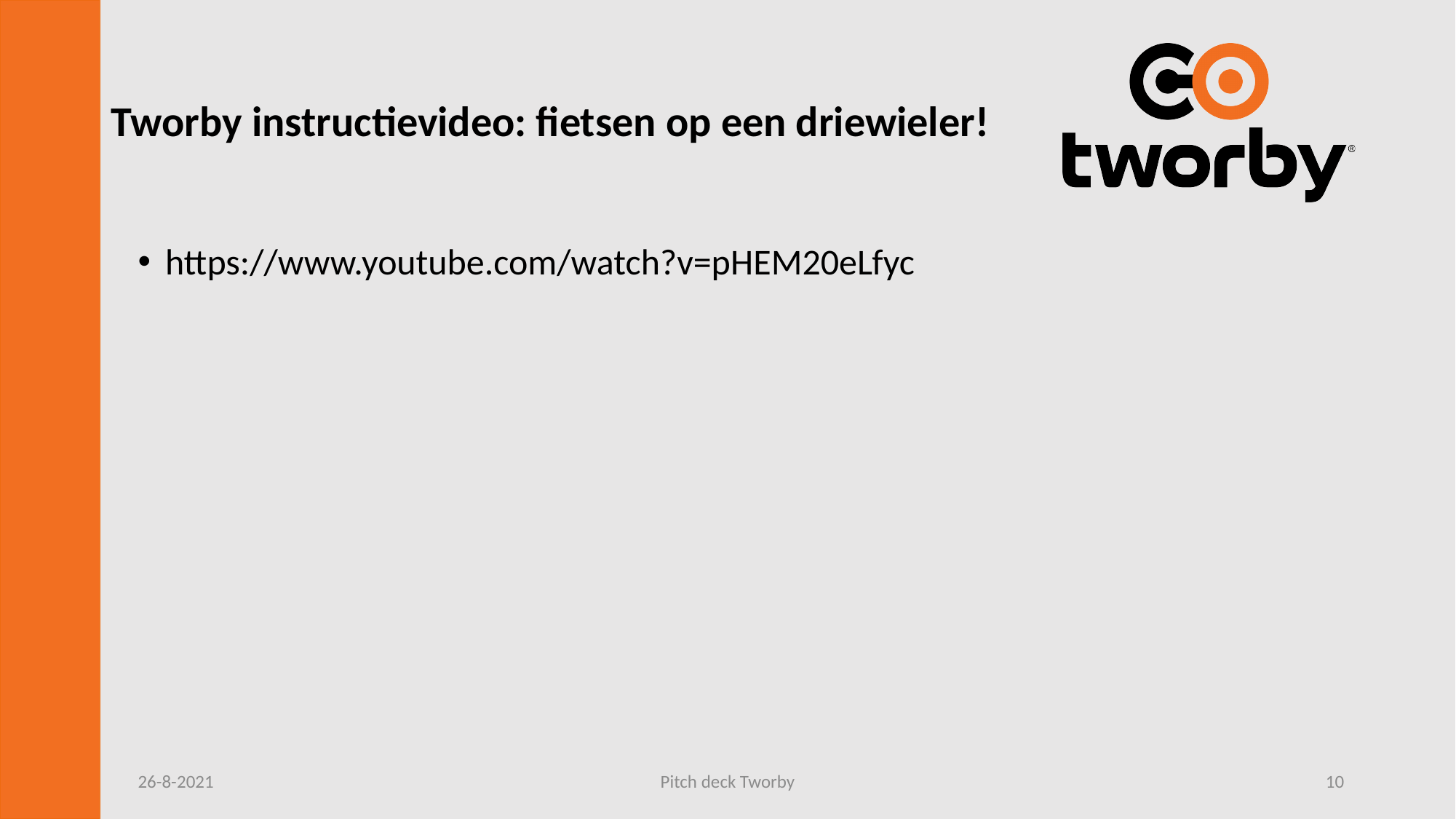

# Tworby instructievideo: fietsen op een driewieler!
https://www.youtube.com/watch?v=pHEM20eLfyc
26-8-2021
Pitch deck Tworby
10